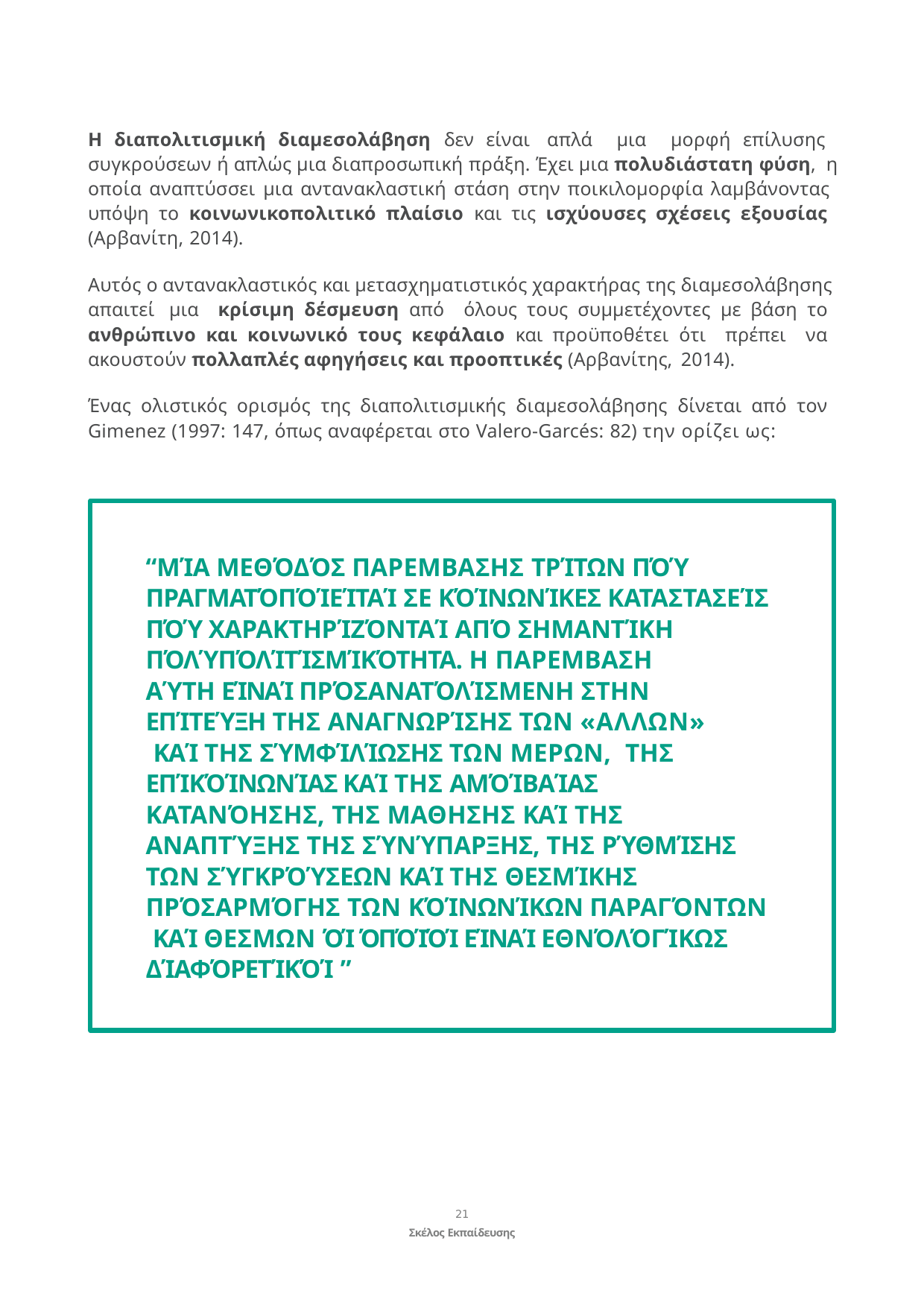

Η διαπολιτισμική διαμεσολάβηση δεν είναι απλά  μια  μορφή επίλυσης  συγκρούσεων ή απλώς μια διαπροσωπική πράξη. Έχει μια πολυδιάστατη φύση,  η οποία αναπτύσσει μια αντανακλαστική στάση στην ποικιλομορφία λαμβάνοντας  υπόψη το κοινωνικοπολιτικό πλαίσιο και τις ισχύουσες σχέσεις εξουσίας  (Αρβανίτη, 2014).

Αυτός ο αντανακλαστικός και μετασχηματιστικός χαρακτήρας της διαμεσολάβησης  απαιτεί μια  κρίσιμη δέσμευση από  όλους τους συμμετέχοντες με βάση το  ανθρώπινο και κοινωνικό τους κεφάλαιο και προϋποθέτει ότι  πρέπει  να  ακουστούν πολλαπλές αφηγήσεις και προοπτικές (Αρβανίτης, 2014).

Ένας ολιστικός ορισμός της διαπολιτισμικής διαμεσολάβησης δίνεται από τον  Gimenez (1997: 147, όπως αναφέρεται στο Valero-Garcés: 82) την ορίζει ως:

“ΜΊΑ ΜΕΘΌΔΌΣ ΠΑΡΕΜΒΑΣΗΣ ΤΡΊΤΩΝ ΠΌΎ  ΠΡΑΓΜΑΤΌΠΌΊΕΊΤΑΊ ΣΕ ΚΌΊΝΩΝΊΚΕΣ ΚΑΤΑΣΤΑΣΕΊΣ  ΠΌΎ ΧΑΡΑΚΤΗΡΊΖΌΝΤΑΊ ΑΠΌ ΣΗΜΑΝΤΊΚΗ  ΠΌΛΎΠΌΛΊΤΊΣΜΊΚΌΤΗΤΑ. Η ΠΑΡΕΜΒΑΣΗ
ΑΎΤΗ ΕΊΝΑΊ ΠΡΌΣΑΝΑΤΌΛΊΣΜΕΝΗ ΣΤΗΝ  ΕΠΊΤΕΎΞΗ ΤΗΣ ΑΝΑΓΝΩΡΊΣΗΣ ΤΩΝ «ΑΛΛΩΝ»  ΚΑΊ ΤΗΣ ΣΎΜΦΊΛΊΩΣΗΣ ΤΩΝ ΜΕΡΩΝ,  ΤΗΣ ΕΠΊΚΌΊΝΩΝΊΑΣ ΚΑΊ ΤΗΣ ΑΜΌΊΒΑΊΑΣ  ΚΑΤΑΝΌΗΣΗΣ, ΤΗΣ ΜΑΘΗΣΗΣ ΚΑΊ ΤΗΣ
ΑΝΑΠΤΎΞΗΣ ΤΗΣ ΣΎΝΎΠΑΡΞΗΣ, ΤΗΣ ΡΎΘΜΊΣΗΣ  ΤΩΝ ΣΎΓΚΡΌΎΣΕΩΝ ΚΑΊ ΤΗΣ ΘΕΣΜΊΚΗΣ  ΠΡΌΣΑΡΜΌΓΗΣ ΤΩΝ ΚΌΊΝΩΝΊΚΩΝ ΠΑΡΑΓΌΝΤΩΝ  ΚΑΊ ΘΕΣΜΩΝ ΌΊ ΌΠΌΊΌΊ ΕΊΝΑΊ ΕΘΝΌΛΌΓΊΚΩΣ  ΔΊΑΦΌΡΕΤΊΚΌΊ ”
21
Σκέλος Εκπαίδευσης